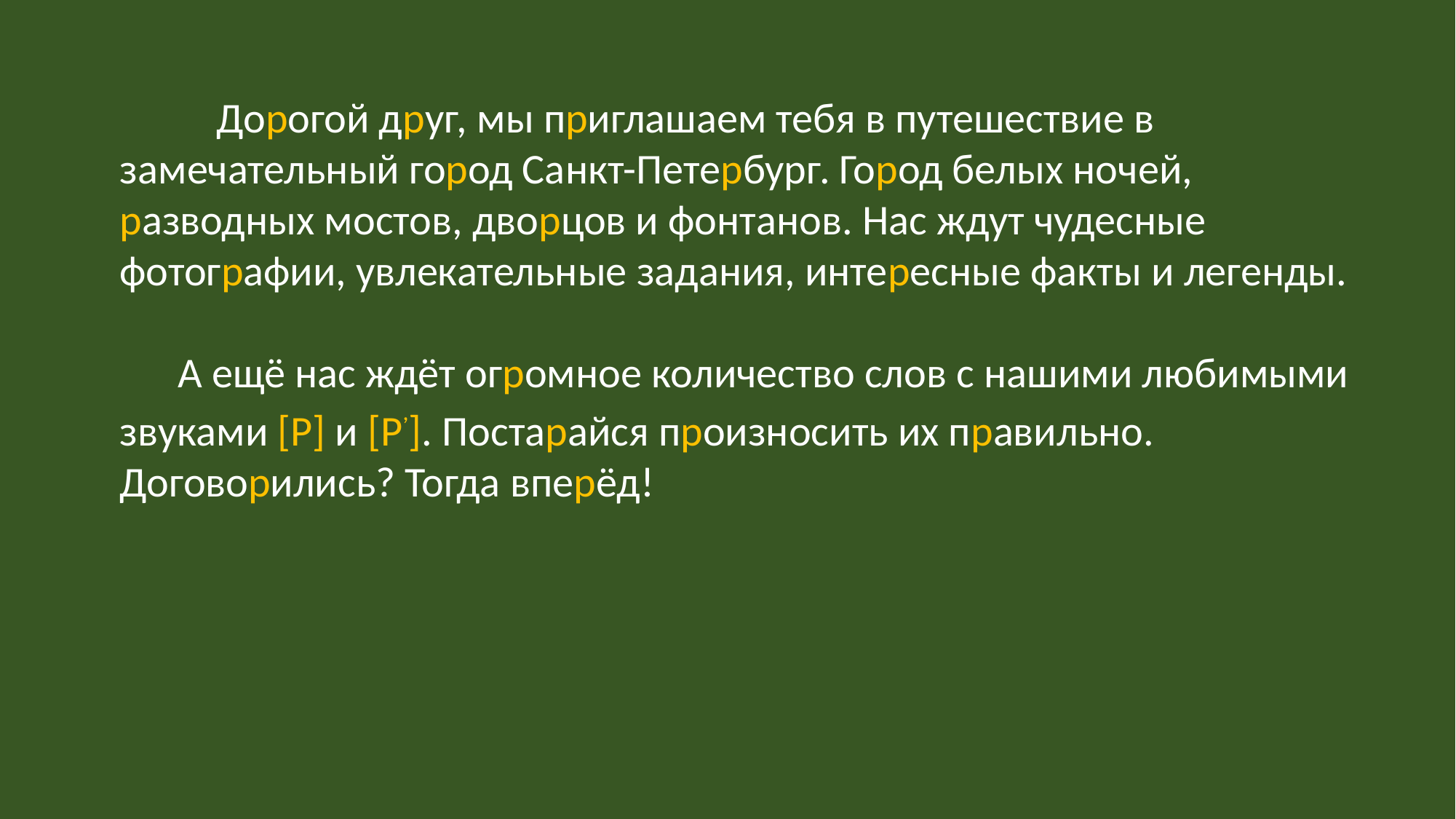

Дорогой друг, мы приглашаем тебя в путешествие в замечательный город Санкт-Петербург. Город белых ночей, разводных мостов, дворцов и фонтанов. Нас ждут чудесные фотографии, увлекательные задания, интересные факты и легенды.

      А ещё нас ждёт огромное количество слов с нашими любимыми звуками [Р] и [Р,]. Постарайся произносить их правильно. Договорились? Тогда вперёд!